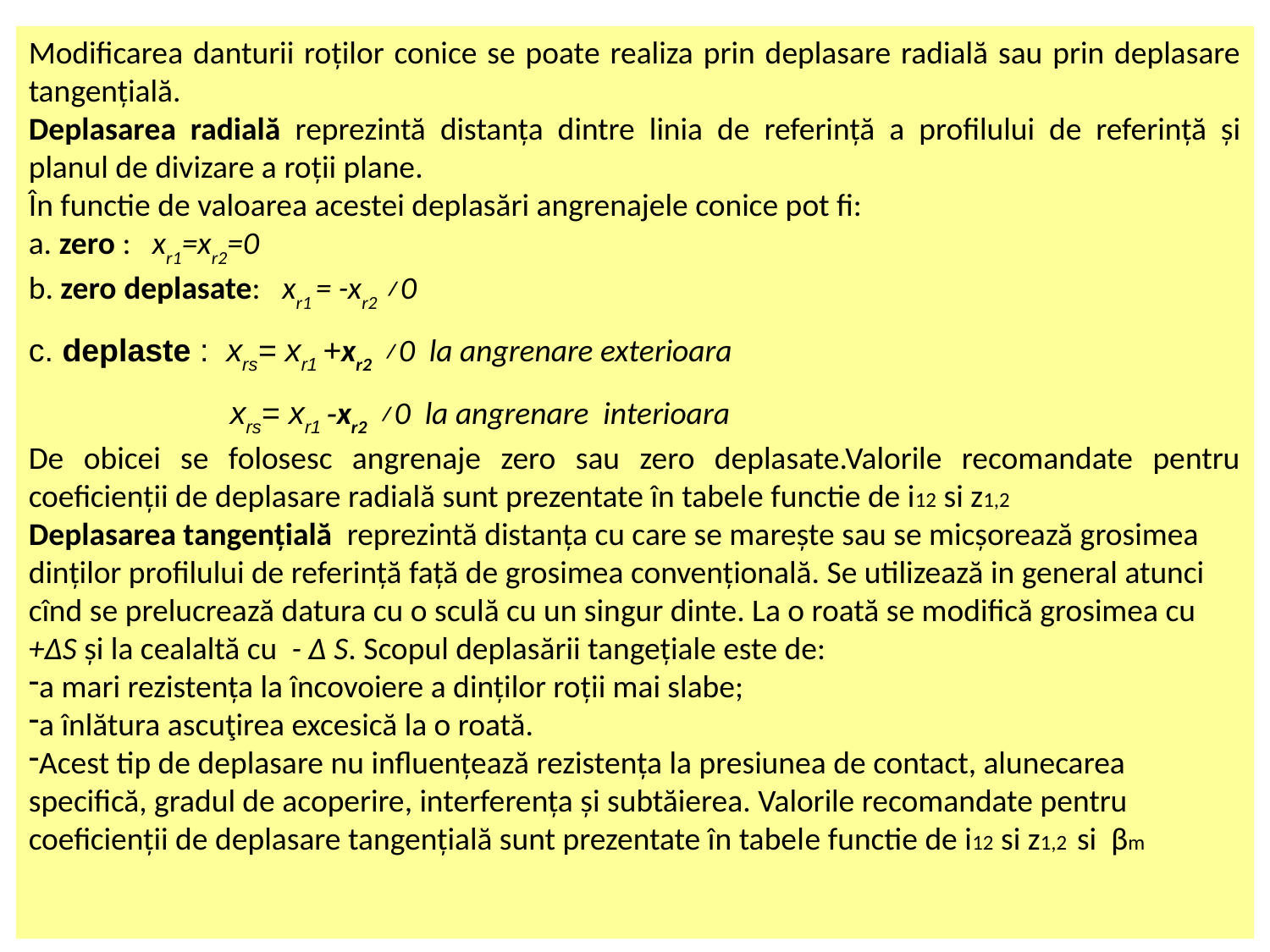

Modificarea danturii roţilor conice se poate realiza prin deplasare radială sau prin deplasare tangenţială.
Deplasarea radială reprezintă distanţa dintre linia de referinţă a profilului de referinţă şi planul de divizare a roţii plane.
În functie de valoarea acestei deplasări angrenajele conice pot fi:
a. zero :   xr1=xr2=0
b. zero deplasate:   xr1 = -xr2 ≠0
c. deplaste :  xrs= xr1 +xr2 ≠0  la angrenare exterioara
                            xrs= xr1 -xr2 ≠0  la angrenare  interioara
De obicei se folosesc angrenaje zero sau zero deplasate.Valorile recomandate pentru coeficienţii de deplasare radială sunt prezentate în tabele functie de i12 si z1,2
Deplasarea tangenţială  reprezintă distanţa cu care se mareşte sau se micşorează grosimea dinţilor profilului de referinţă faţă de grosimea convenţională. Se utilizează in general atunci cînd se prelucrează datura cu o sculă cu un singur dinte. La o roată se modifică grosimea cu +ΔS şi la cealaltă cu  - Δ S. Scopul deplasării tangeţiale este de:
a mari rezistenţa la încovoiere a dinţilor roţii mai slabe;
a înlătura ascuţirea excesică la o roată.
Acest tip de deplasare nu influenţează rezistenţa la presiunea de contact, alunecarea specifică, gradul de acoperire, interferenţa şi subtăierea. Valorile recomandate pentru coeficienţii de deplasare tangenţială sunt prezentate în tabele functie de i12 si z1,2  si  βm